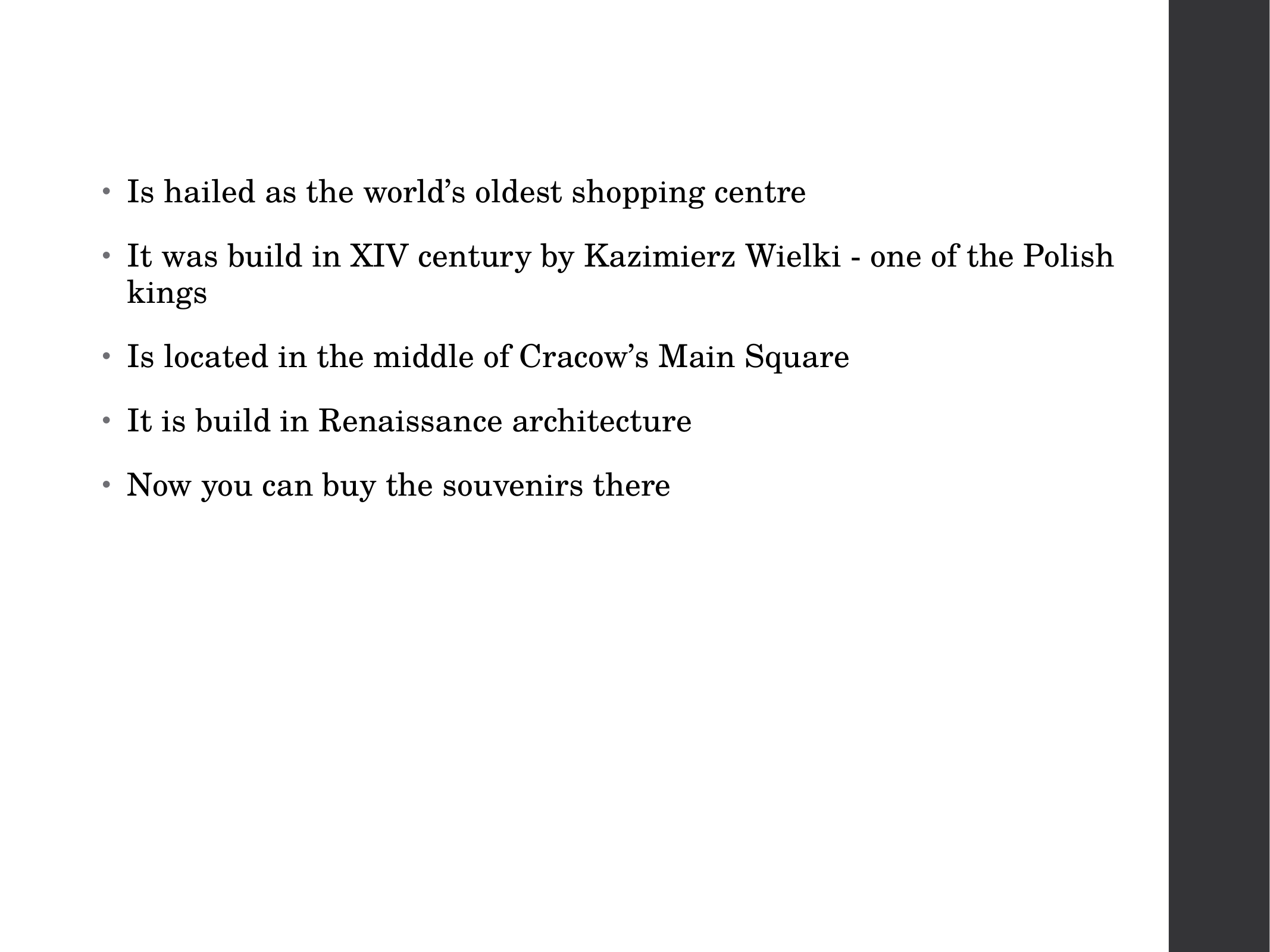

Is hailed as the world’s oldest shopping centre
It was build in XIV century by Kazimierz Wielki - one of the Polish kings
Is located in the middle of Cracow’s Main Square
It is build in Renaissance architecture
Now you can buy the souvenirs there